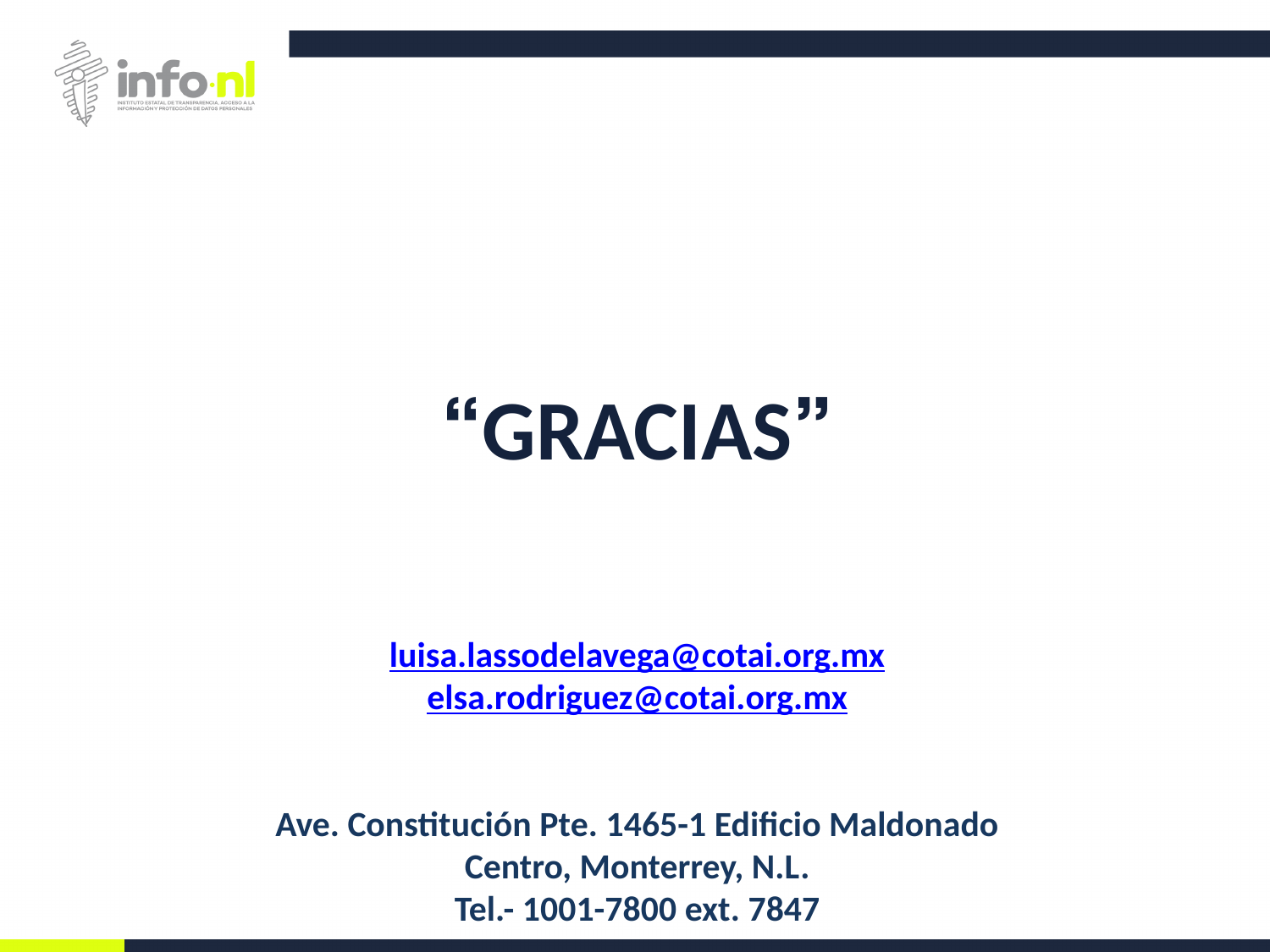

“GRACIAS”
luisa.lassodelavega@cotai.org.mx
elsa.rodriguez@cotai.org.mx

Ave. Constitución Pte. 1465-1 Edificio Maldonado
Centro, Monterrey, N.L.
Tel.- 1001-7800 ext. 7847